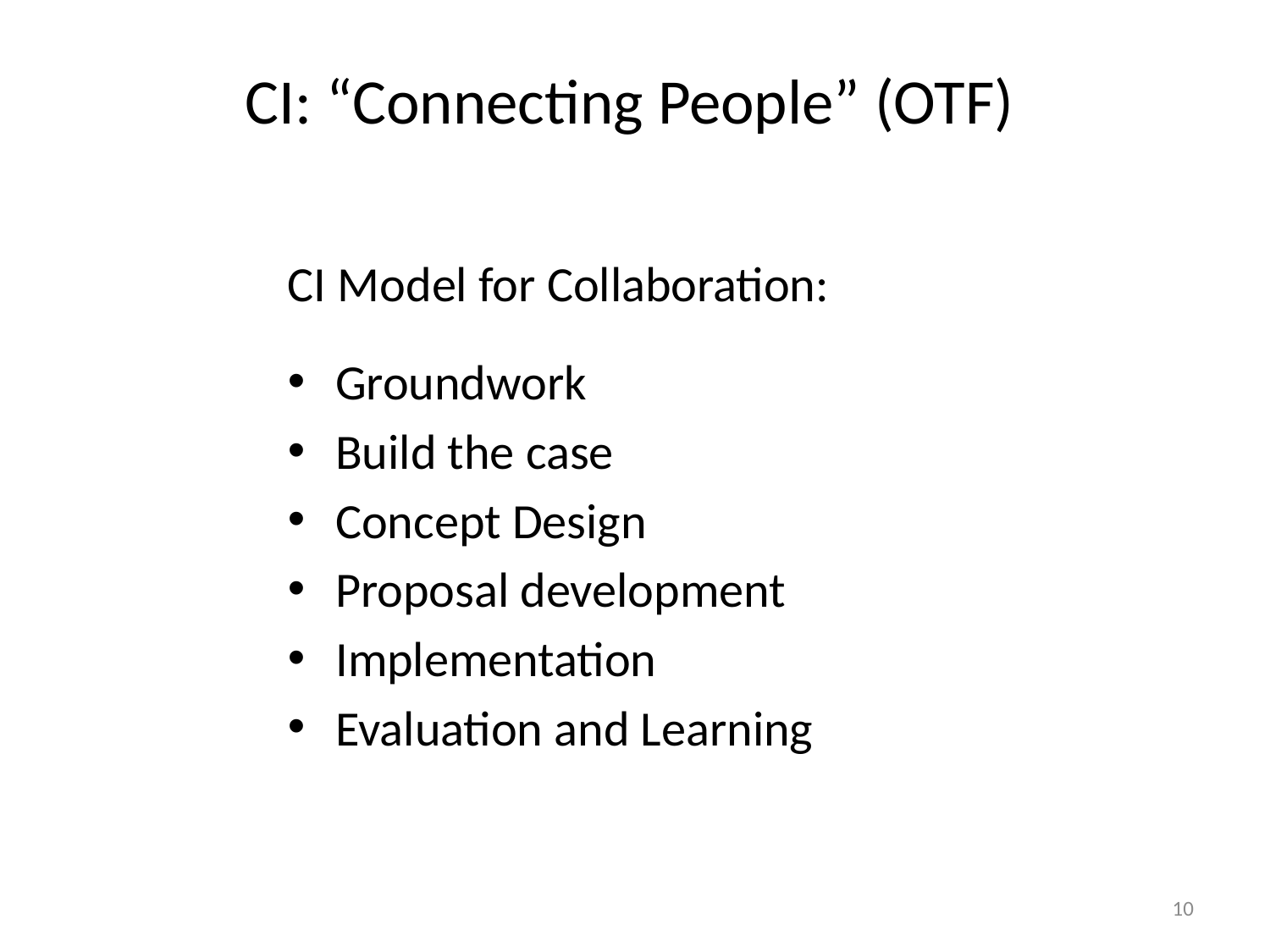

# CI: “Connecting People” (OTF)

CI Model for Collaboration:

Groundwork
Build the case
Concept Design
Proposal development
Implementation
Evaluation and Learning
10